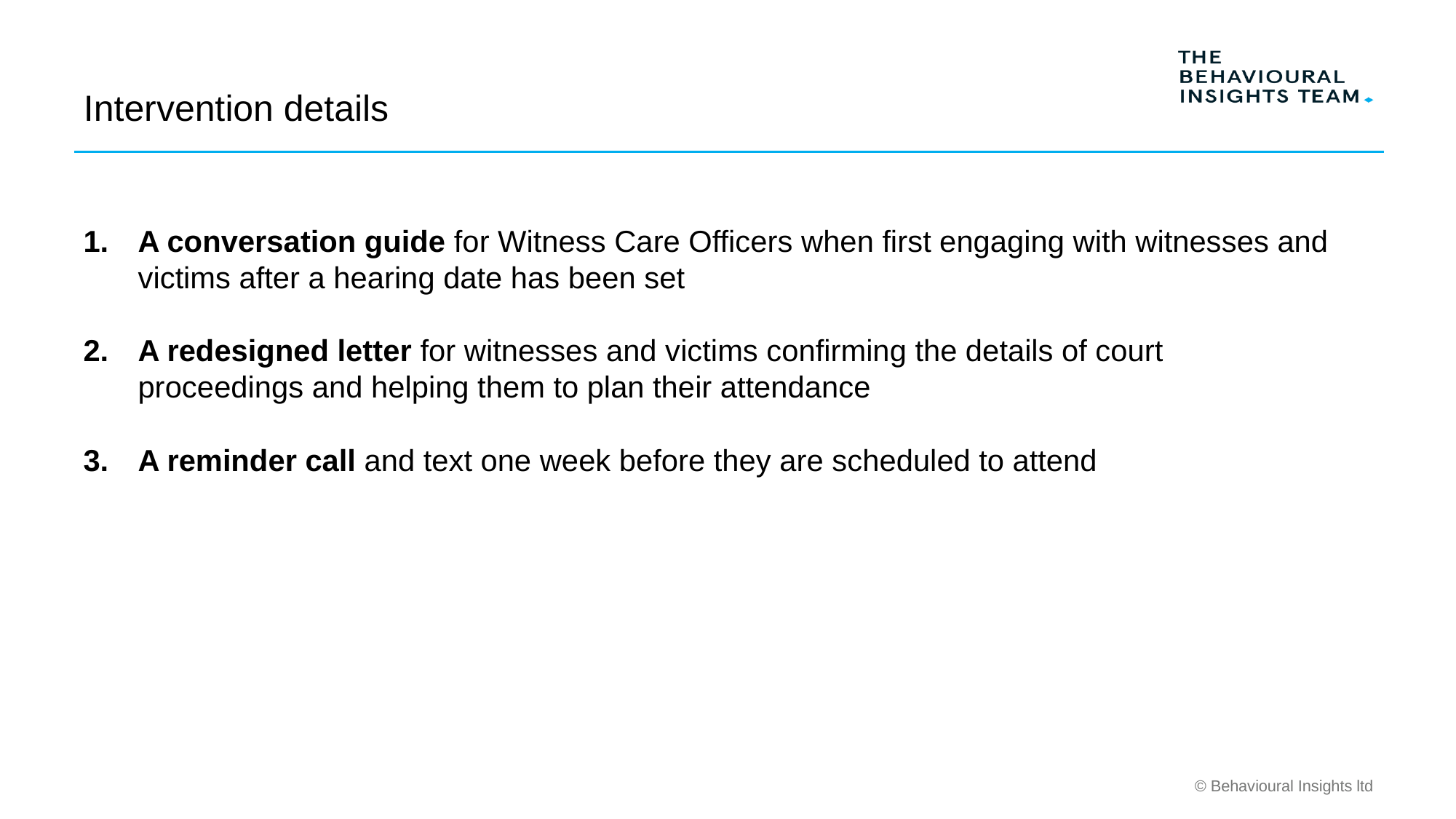

# Intervention details
A conversation guide for Witness Care Officers when first engaging with witnesses and victims after a hearing date has been set

A redesigned letter for witnesses and victims confirming the details of court proceedings and helping them to plan their attendance

A reminder call and text one week before they are scheduled to attend